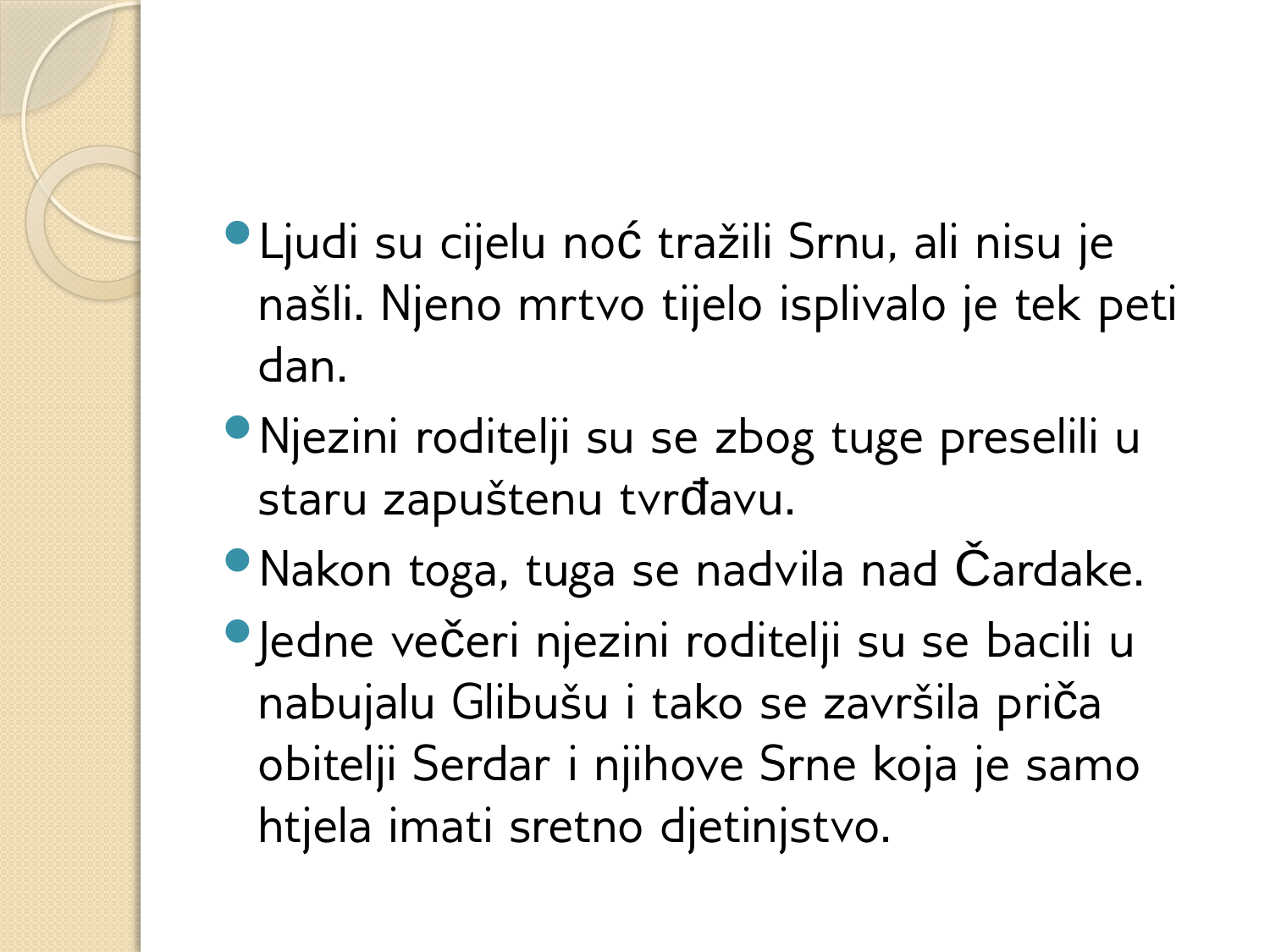

#
Ljudi su cijelu noć tražili Srnu, ali nisu je našli. Njeno mrtvo tijelo isplivalo je tek peti dan.
Njezini roditelji su se zbog tuge preselili u staru zapuštenu tvrđavu.
Nakon toga, tuga se nadvila nad Čardake.
Jedne večeri njezini roditelji su se bacili u nabujalu Glibušu i tako se završila priča obitelji Serdar i njihove Srne koja je samo htjela imati sretno djetinjstvo.